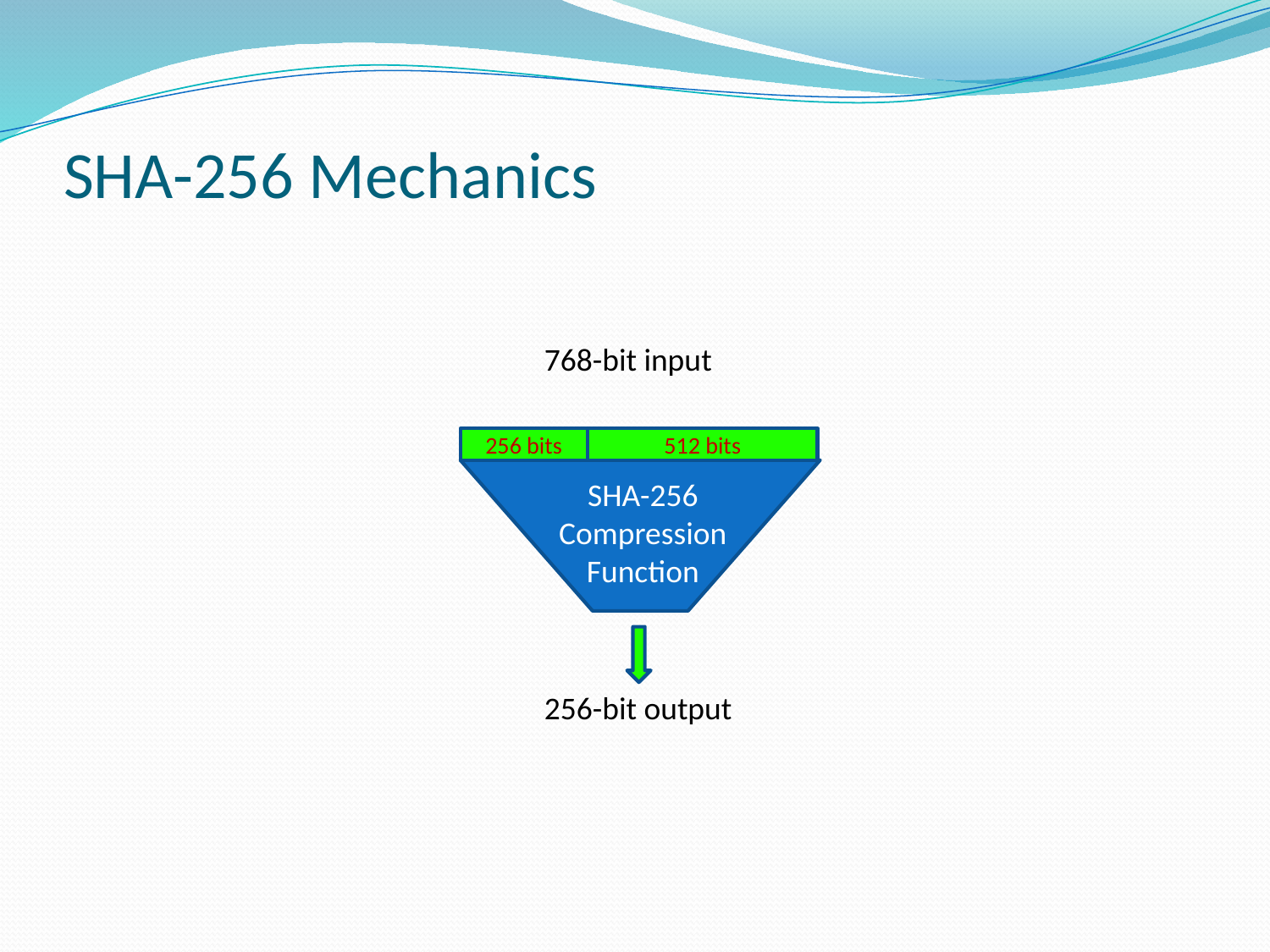

# SHA-256 Mechanics
768-bit input
256 bits
512 bits

SHA-256 Compression Function

256-bit output